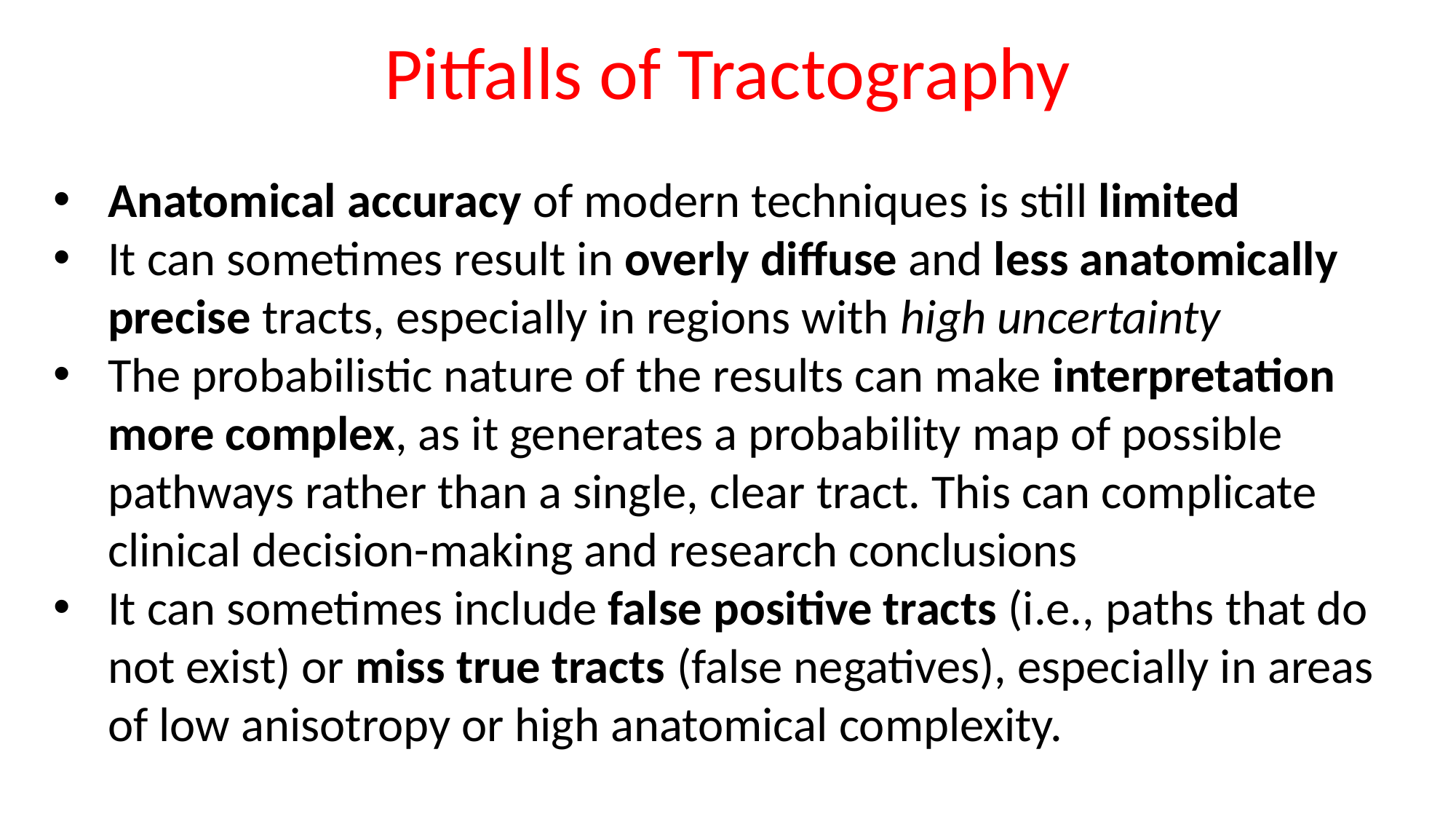

Pitfalls of Tractography
Anatomical accuracy of modern techniques is still limited
It can sometimes result in overly diffuse and less anatomically precise tracts, especially in regions with high uncertainty
The probabilistic nature of the results can make interpretation more complex, as it generates a probability map of possible pathways rather than a single, clear tract. This can complicate clinical decision-making and research conclusions
It can sometimes include false positive tracts (i.e., paths that do not exist) or miss true tracts (false negatives), especially in areas of low anisotropy or high anatomical complexity.